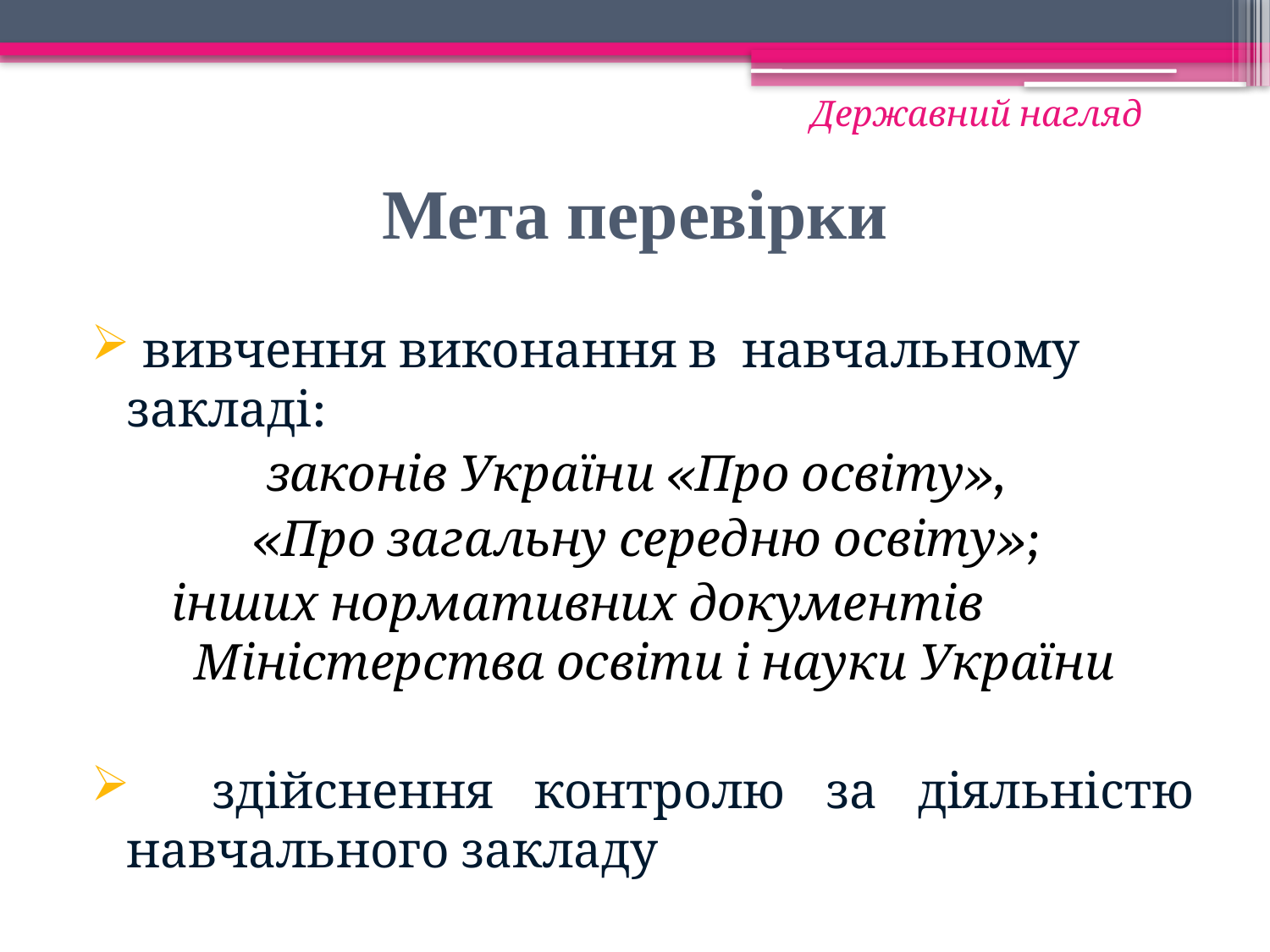

Державний нагляд

# Мета перевірки
 вивчення виконання в  навчальному закладі:
   законів України «Про освіту»,
 «Про загальну середню освіту»;
  інших нормативних документів              Міністерства освіти і науки України

  здійснення контролю за діяльністю навчального закладу